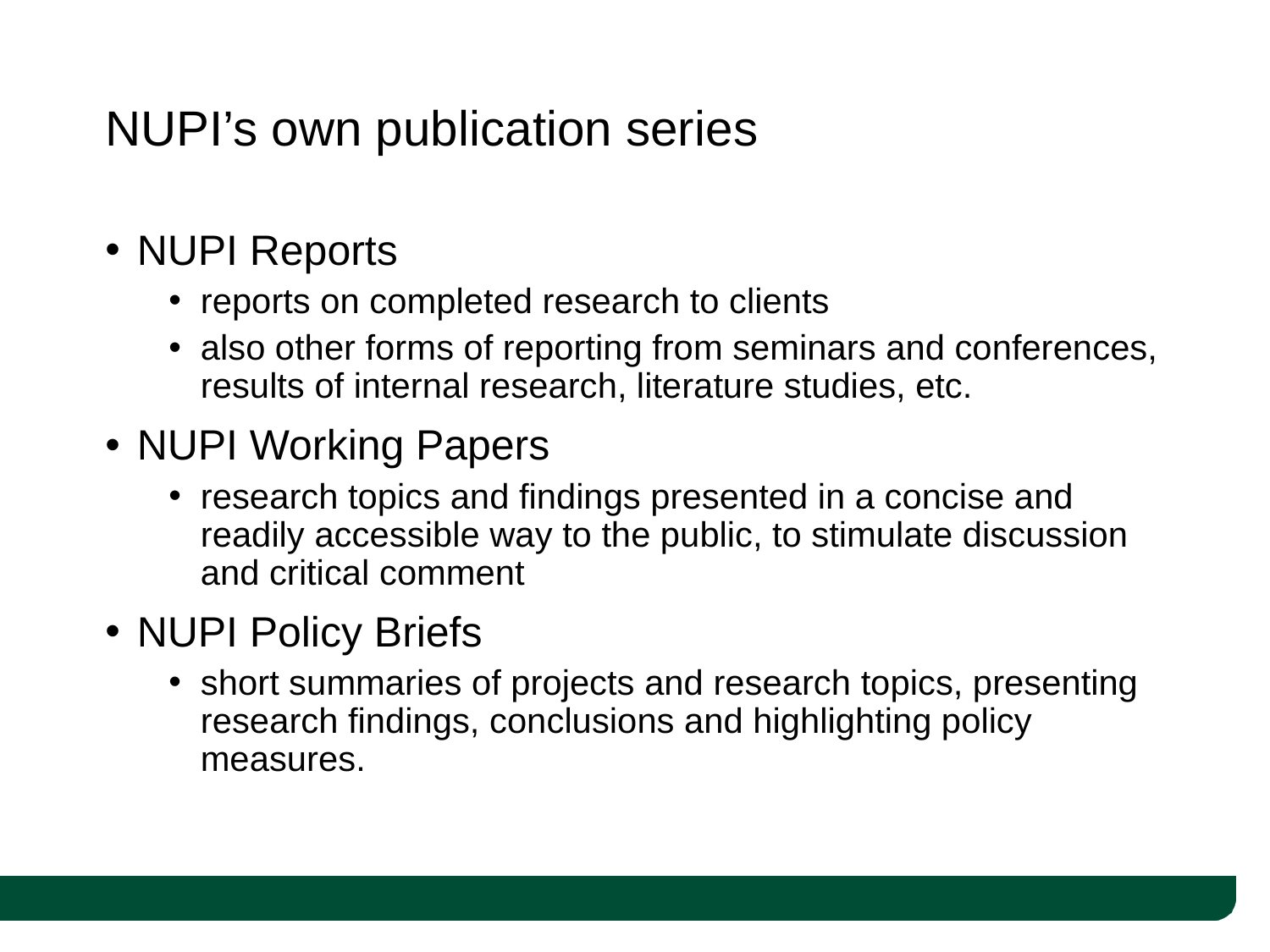

# NUPI’s own publication series
NUPI Reports
reports on completed research to clients
also other forms of reporting from seminars and conferences, results of internal research, literature studies, etc.
NUPI Working Papers
research topics and findings presented in a concise and readily accessible way to the public, to stimulate discussion and critical comment
NUPI Policy Briefs
short summaries of projects and research topics, presenting research findings, conclusions and highlighting policy measures.